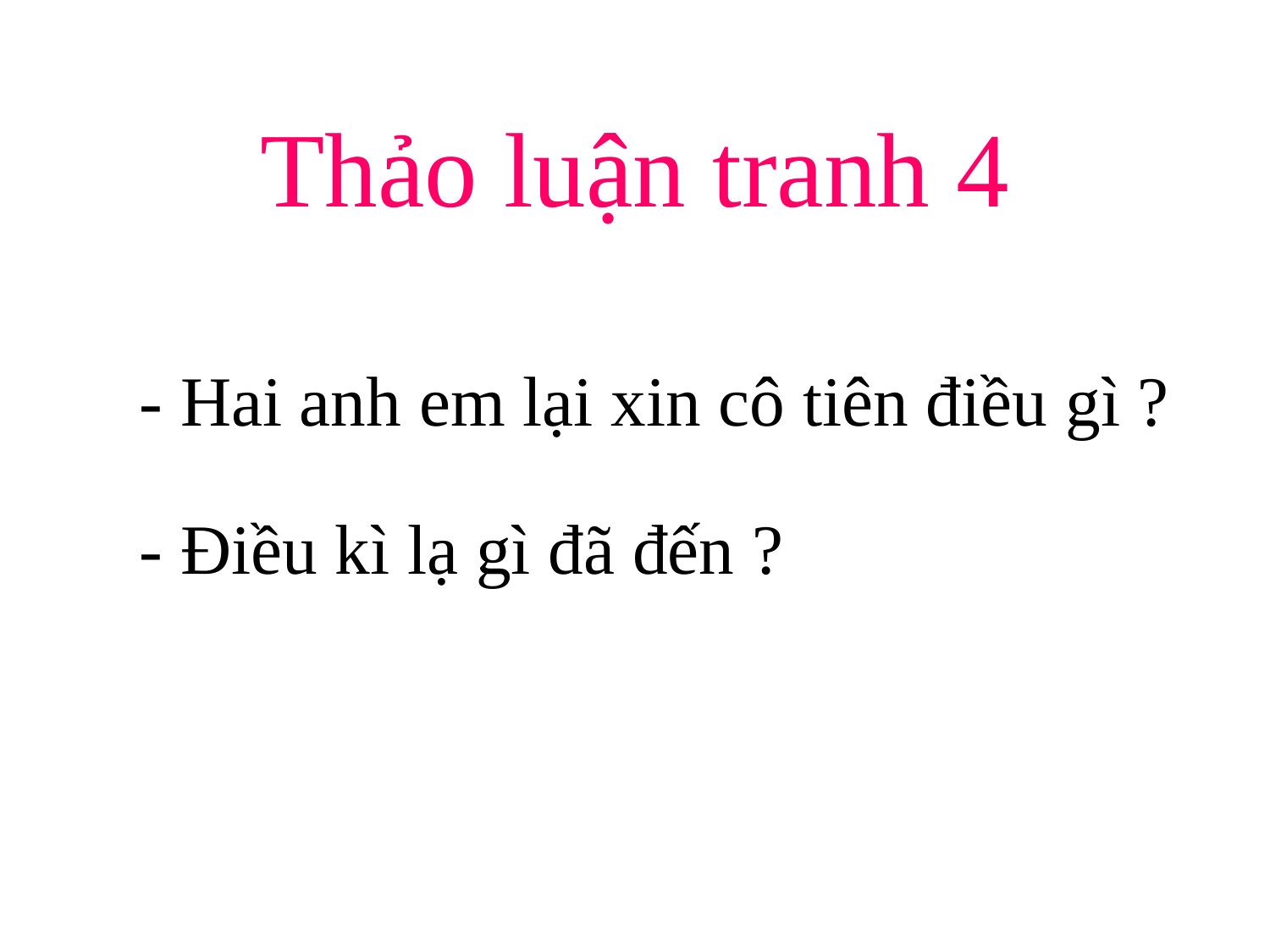

Thảo luận tranh 4
- Hai anh em lại xin cô tiên điều gì ?
- Điều kì lạ gì đã đến ?